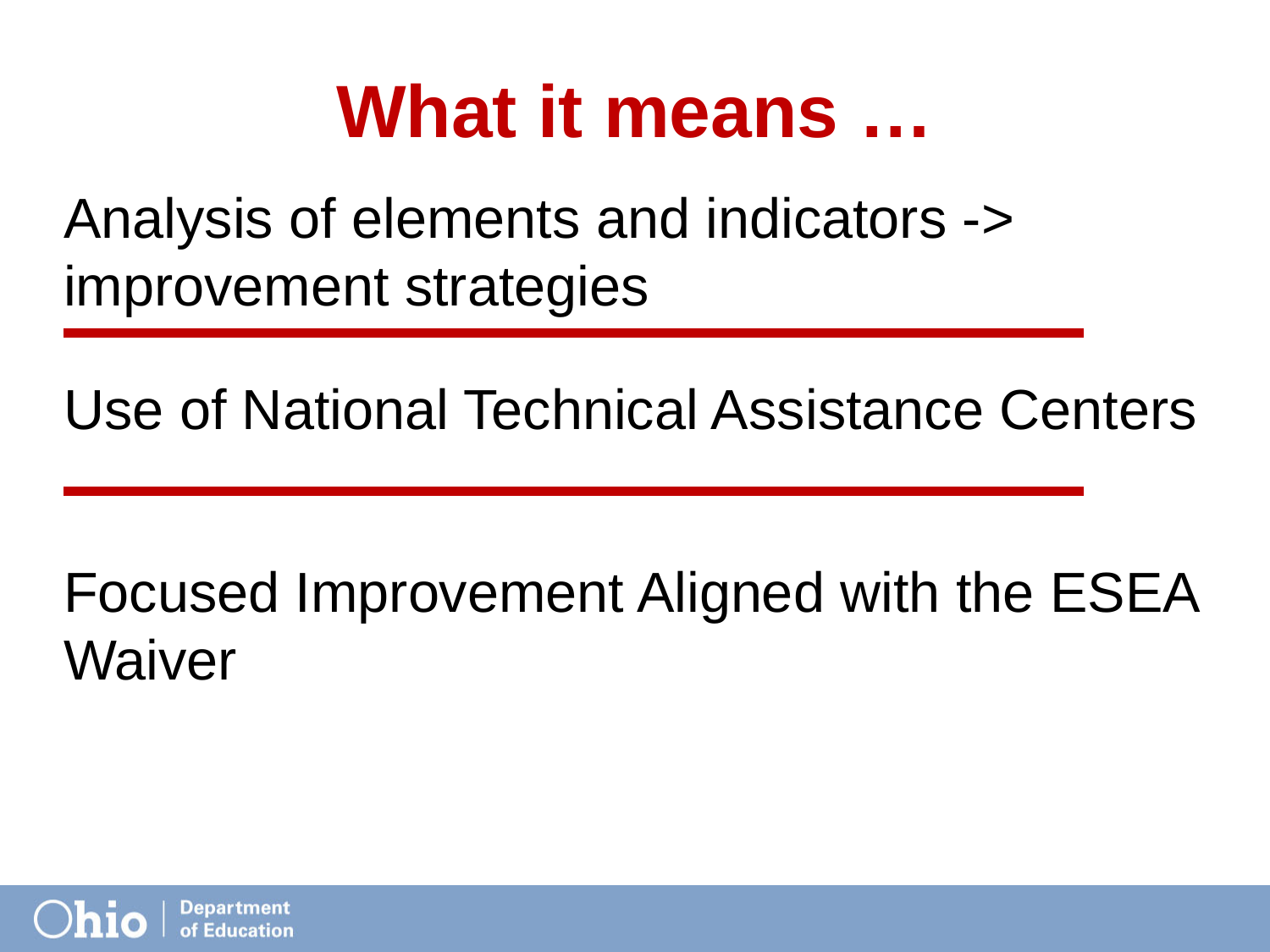

# What it means …
Analysis of elements and indicators -> improvement strategies

Use of National Technical Assistance Centers

Focused Improvement Aligned with the ESEA Waiver